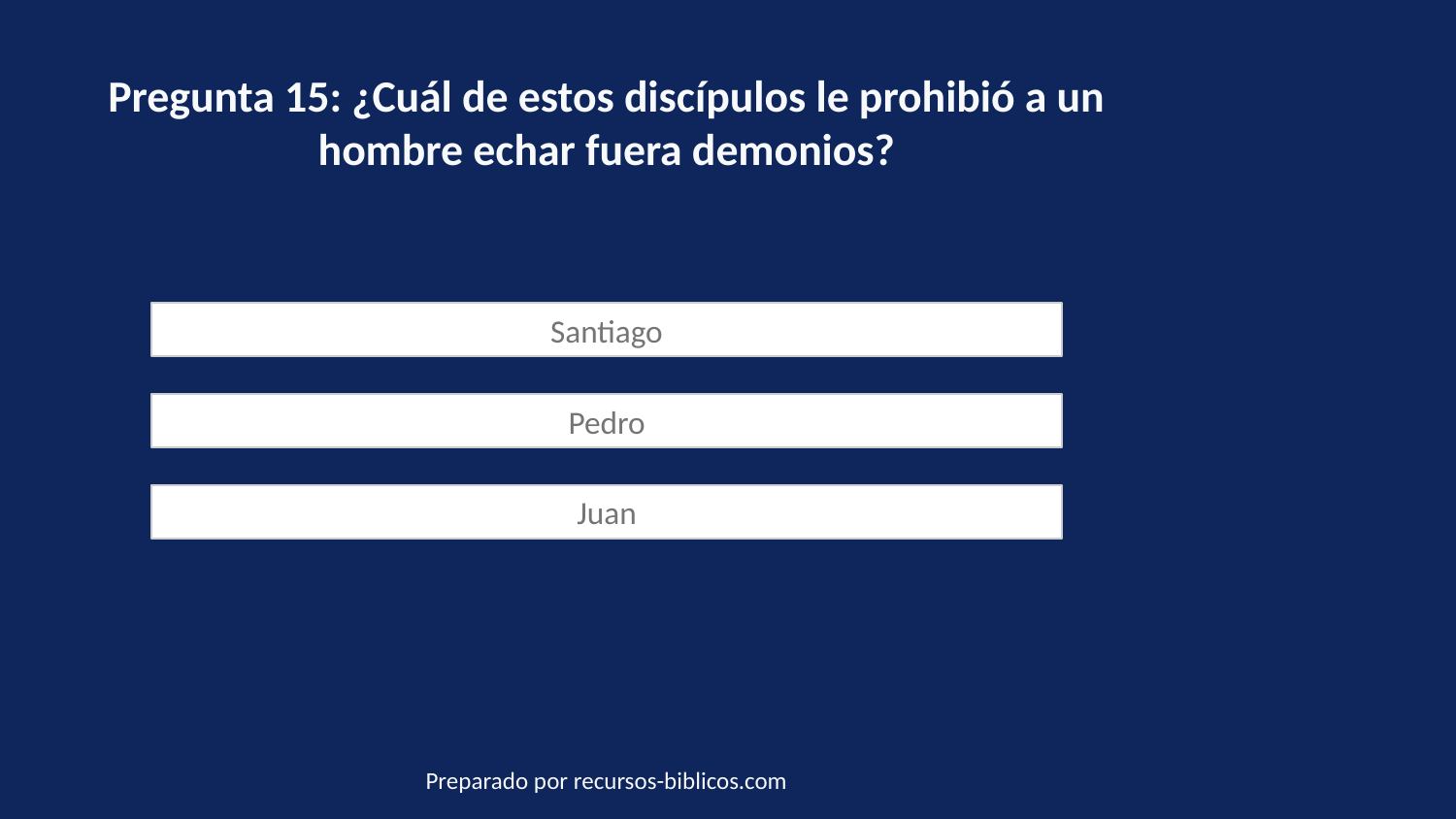

Pregunta 15: ¿Cuál de estos discípulos le prohibió a un hombre echar fuera demonios?
Santiago
Pedro
Juan
Preparado por recursos-biblicos.com